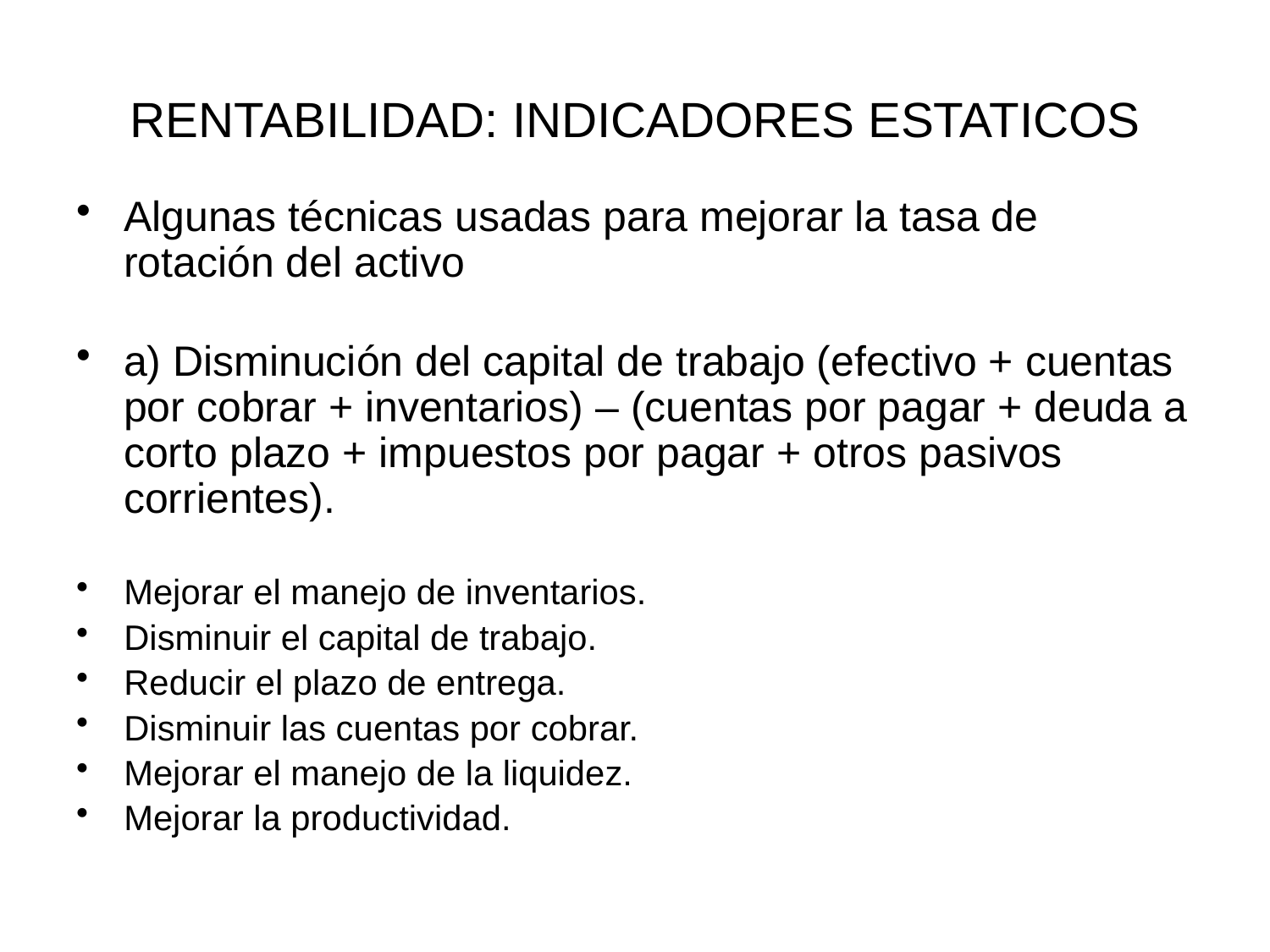

# RENTABILIDAD: INDICADORES ESTATICOS
Algunas técnicas usadas para mejorar la tasa de rotación del activo

a) Disminución del capital de trabajo (efectivo + cuentas por cobrar + inventarios) – (cuentas por pagar + deuda a corto plazo + impuestos por pagar + otros pasivos corrientes).

Mejorar el manejo de inventarios.
Disminuir el capital de trabajo.
Reducir el plazo de entrega.
Disminuir las cuentas por cobrar.
Mejorar el manejo de la liquidez.
Mejorar la productividad.